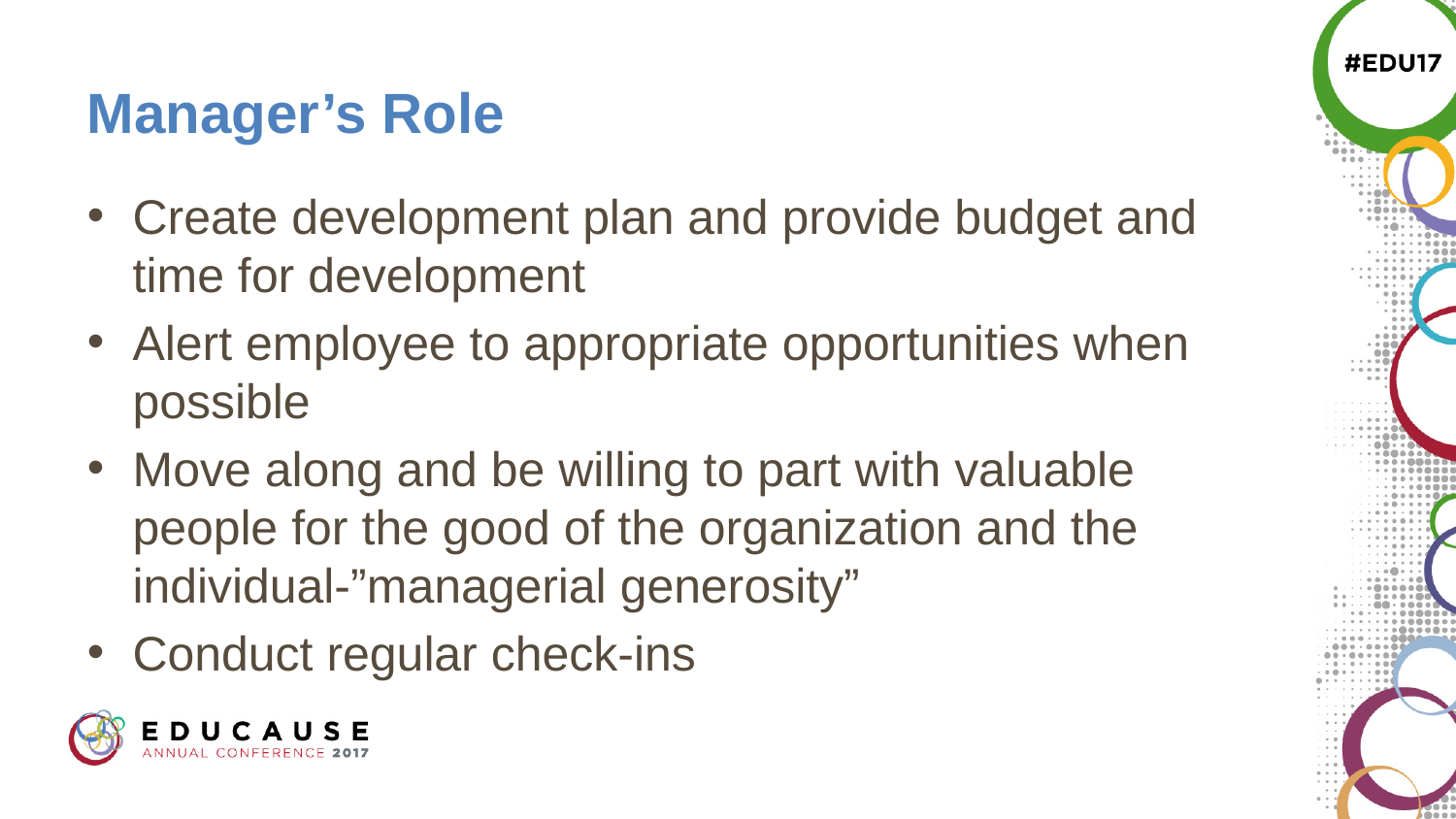

# Manager’s Role
Create development plan and provide budget and time for development
Alert employee to appropriate opportunities when possible
Move along and be willing to part with valuable people for the good of the organization and the individual-”managerial generosity”
Conduct regular check-ins